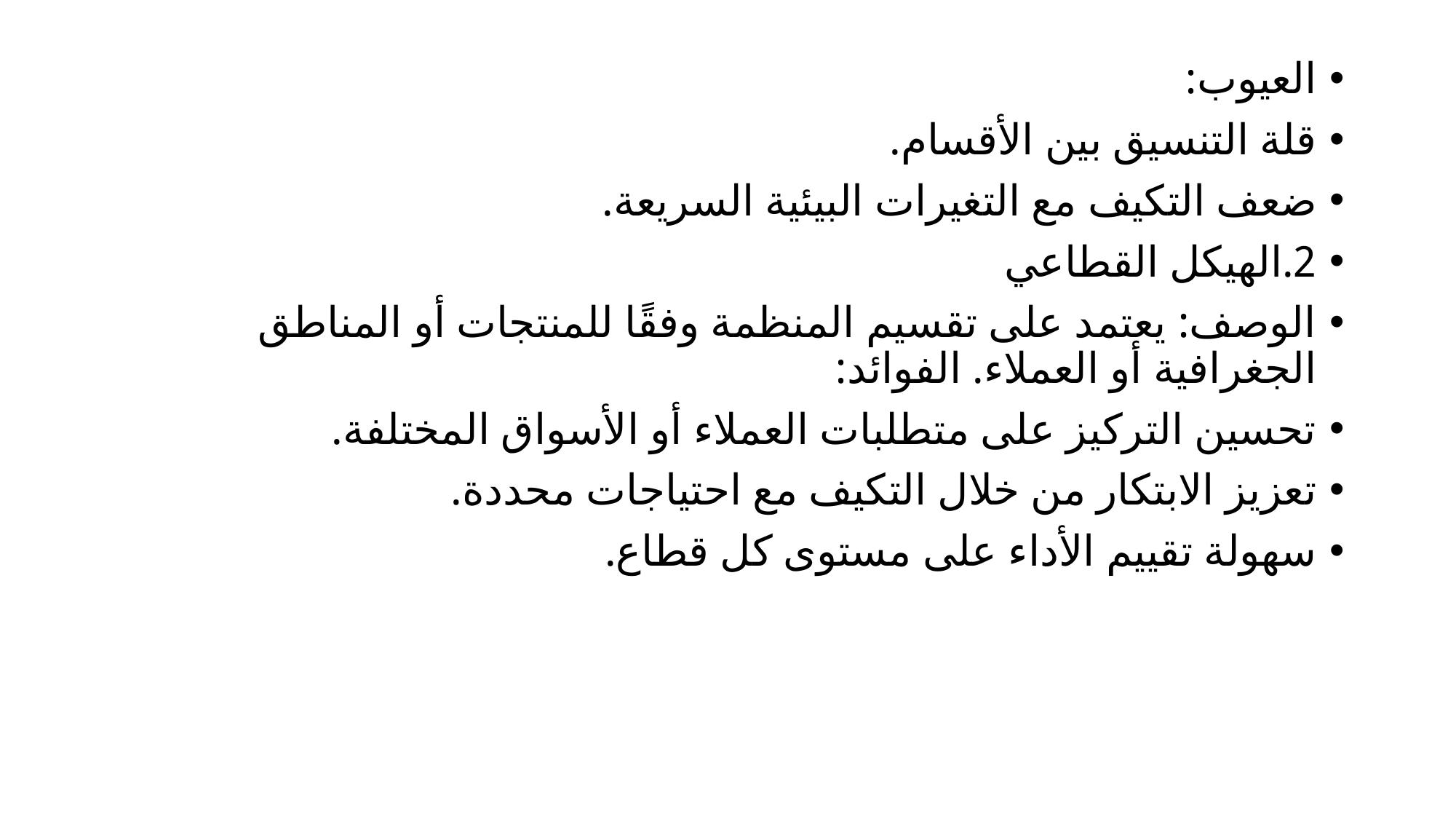

العيوب:
قلة التنسيق بين الأقسام.
	ضعف التكيف مع التغيرات البيئية السريعة.
2.	الهيكل القطاعي
الوصف: يعتمد على تقسيم المنظمة وفقًا للمنتجات أو المناطق الجغرافية أو العملاء. 	الفوائد:
	تحسين التركيز على متطلبات العملاء أو الأسواق المختلفة.
	تعزيز الابتكار من خلال التكيف مع احتياجات محددة.
	سهولة تقييم الأداء على مستوى كل قطاع.